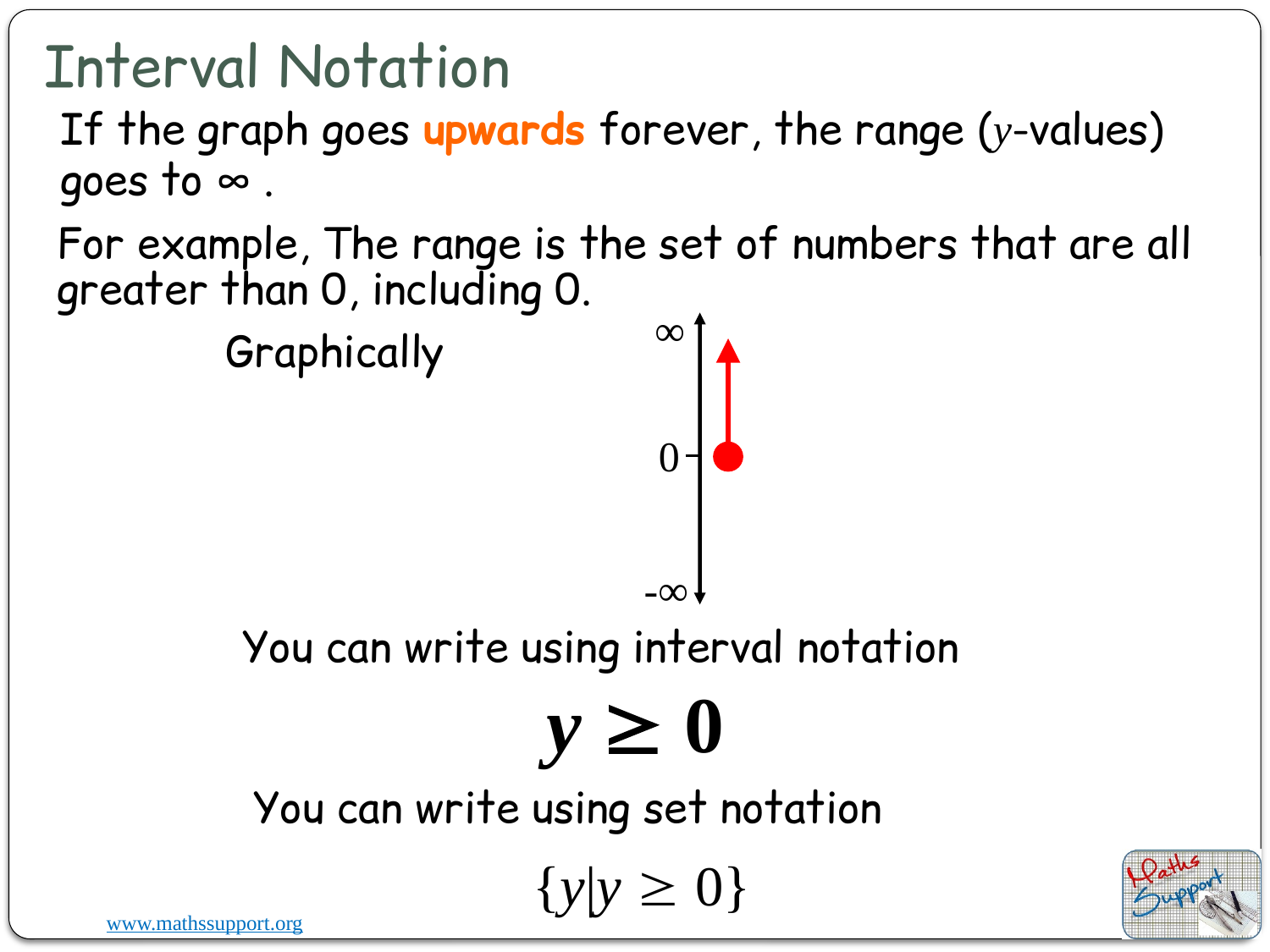

# Interval Notation
If the graph goes upwards forever, the range (y-values) goes to ∞ .
For example, The range is the set of numbers that are all greater than 0, including 0.
∞
Graphically
0

-∞
You can write using interval notation
y ≥ 0
You can write using set notation
{y|y ≥ 0}